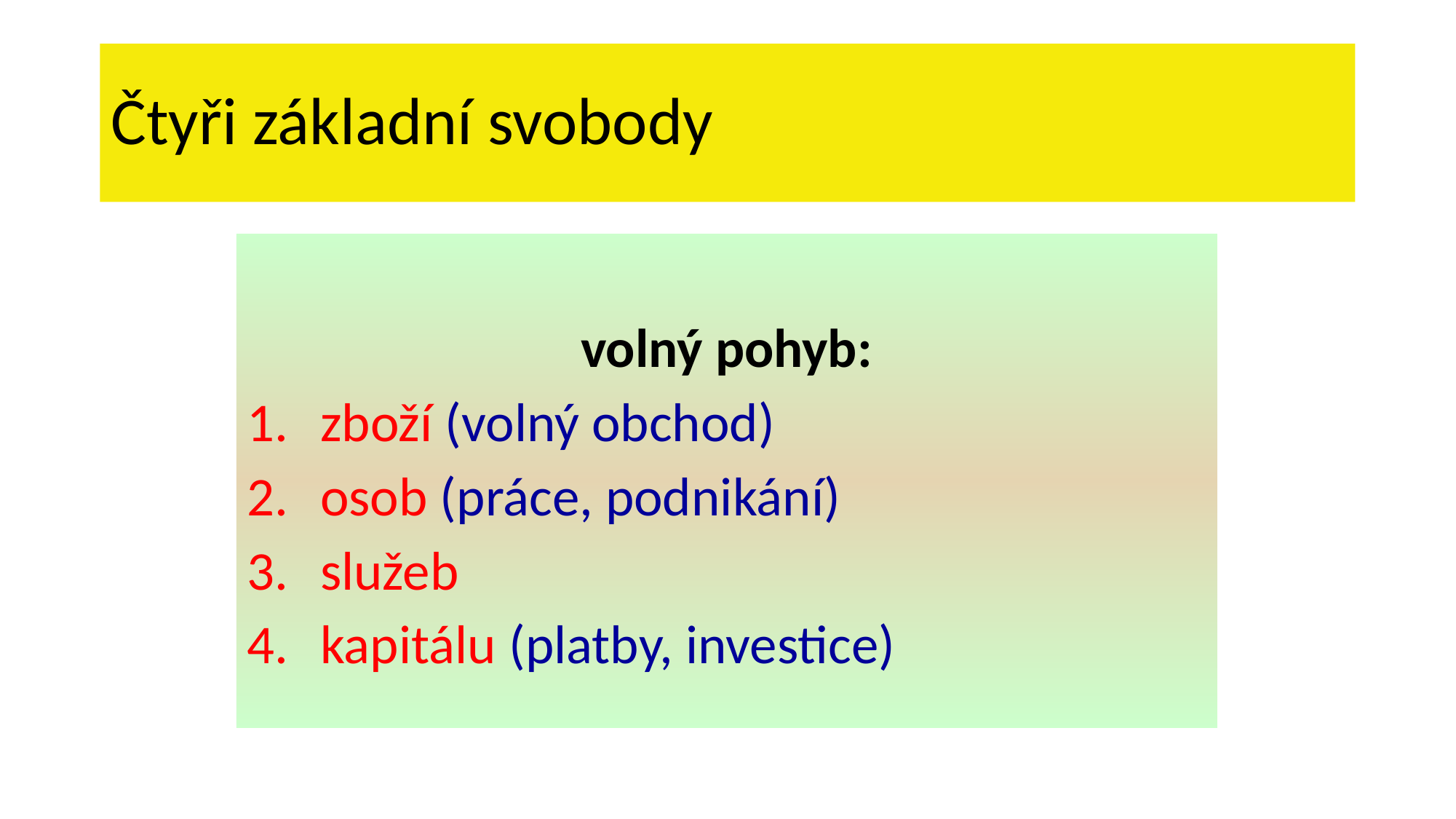

# Čtyři základní svobody

volný pohyb:
zboží (volný obchod)
osob (práce, podnikání)
služeb
kapitálu (platby, investice)